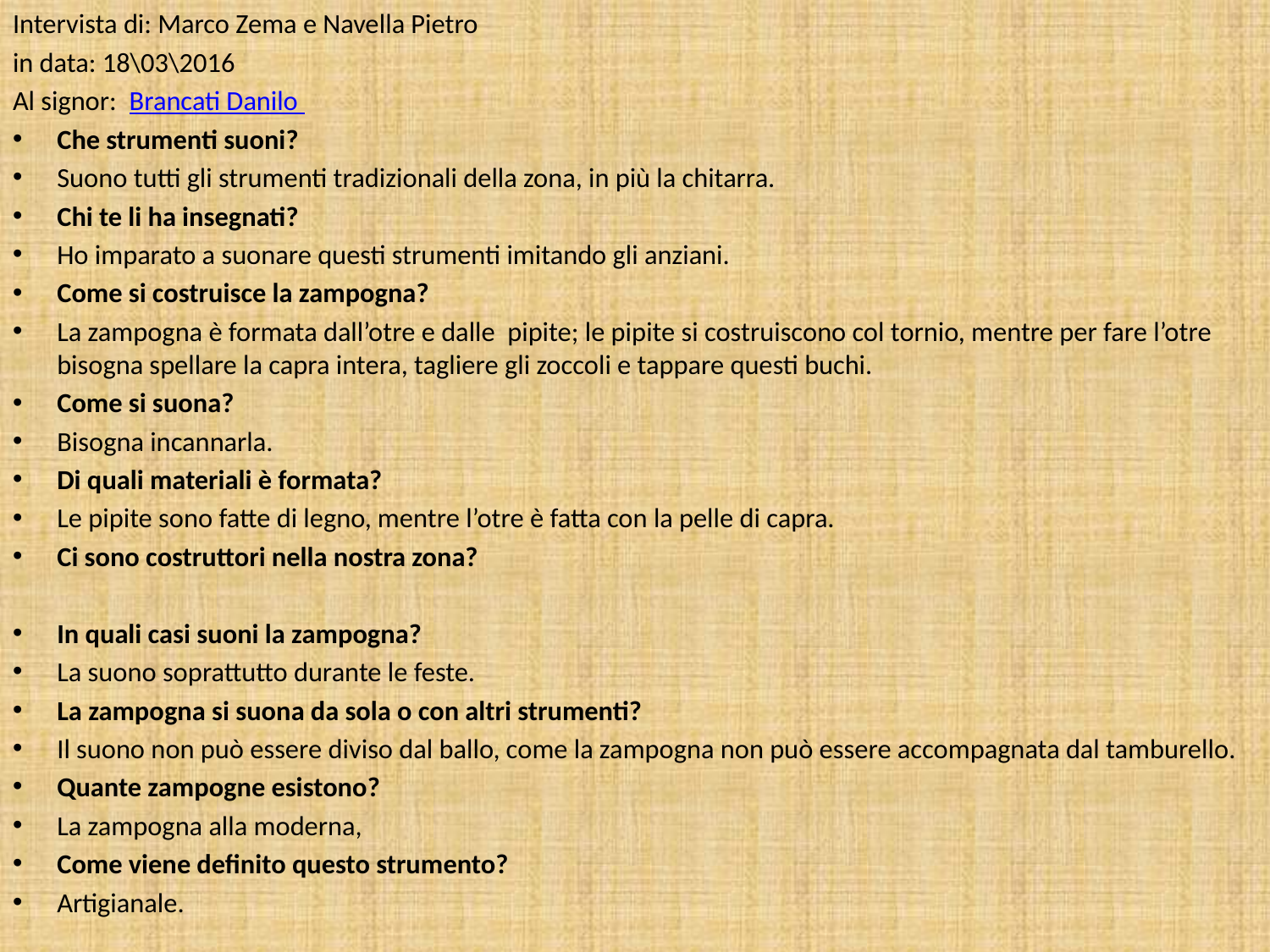

Intervista di: Marco Zema e Navella Pietro
in data: 18\03\2016
Al signor:  Brancati Danilo
Che strumenti suoni?
Suono tutti gli strumenti tradizionali della zona, in più la chitarra.
Chi te li ha insegnati?
Ho imparato a suonare questi strumenti imitando gli anziani.
Come si costruisce la zampogna?
La zampogna è formata dall’otre e dalle  pipite; le pipite si costruiscono col tornio, mentre per fare l’otre bisogna spellare la capra intera, tagliere gli zoccoli e tappare questi buchi.
Come si suona?
Bisogna incannarla.
Di quali materiali è formata?
Le pipite sono fatte di legno, mentre l’otre è fatta con la pelle di capra.
Ci sono costruttori nella nostra zona?

In quali casi suoni la zampogna?
La suono soprattutto durante le feste.
La zampogna si suona da sola o con altri strumenti?
Il suono non può essere diviso dal ballo, come la zampogna non può essere accompagnata dal tamburello.
Quante zampogne esistono?
La zampogna alla moderna,
Come viene definito questo strumento?
Artigianale.